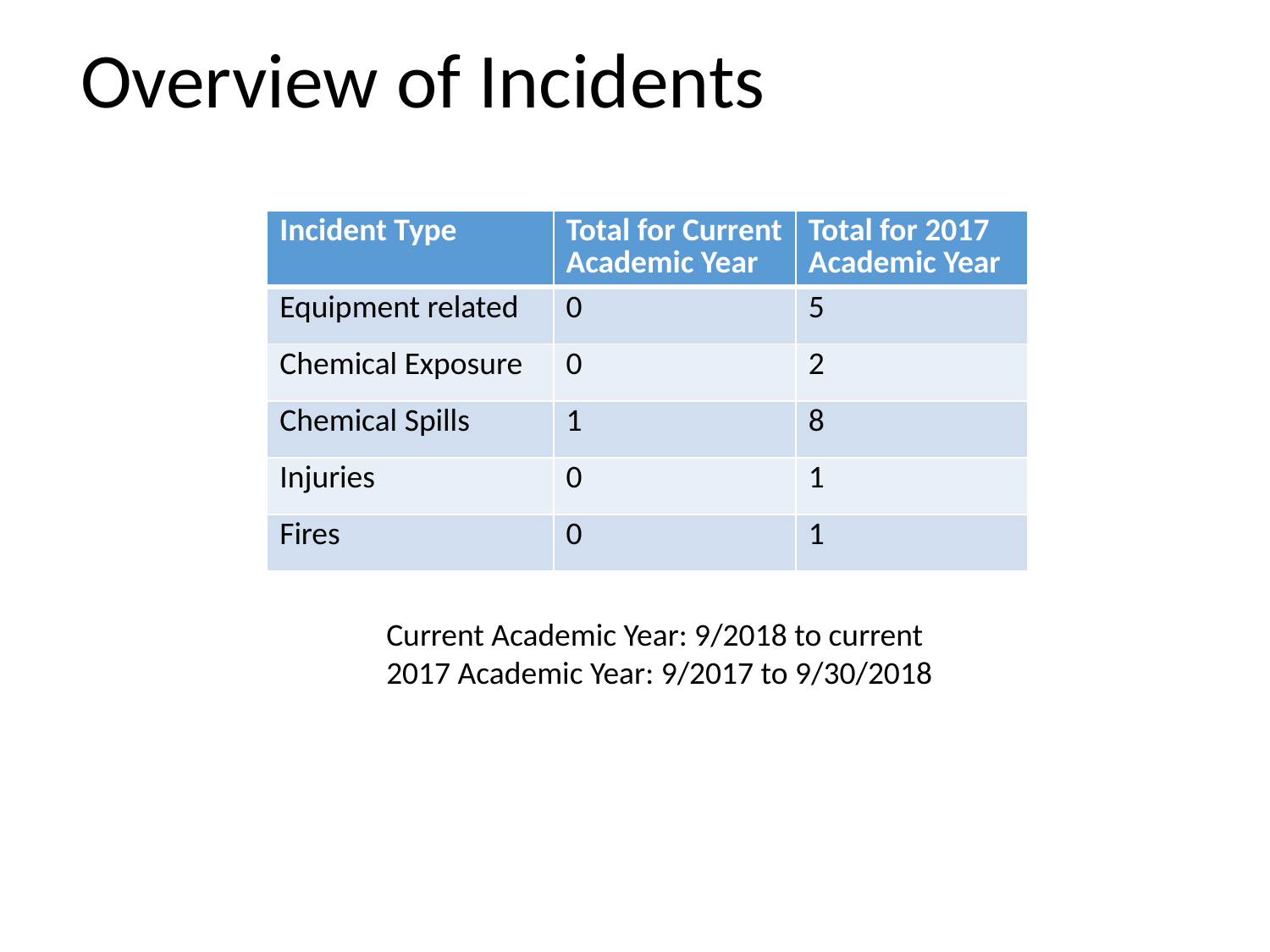

# Overview of Incidents
| Incident Type | Total for Current Academic Year | Total for 2017 Academic Year |
| --- | --- | --- |
| Equipment related | 0 | 5 |
| Chemical Exposure | 0 | 2 |
| Chemical Spills | 1 | 8 |
| Injuries | 0 | 1 |
| Fires | 0 | 1 |

Current Academic Year: 9/2018 to current
2017 Academic Year: 9/2017 to 9/30/2018